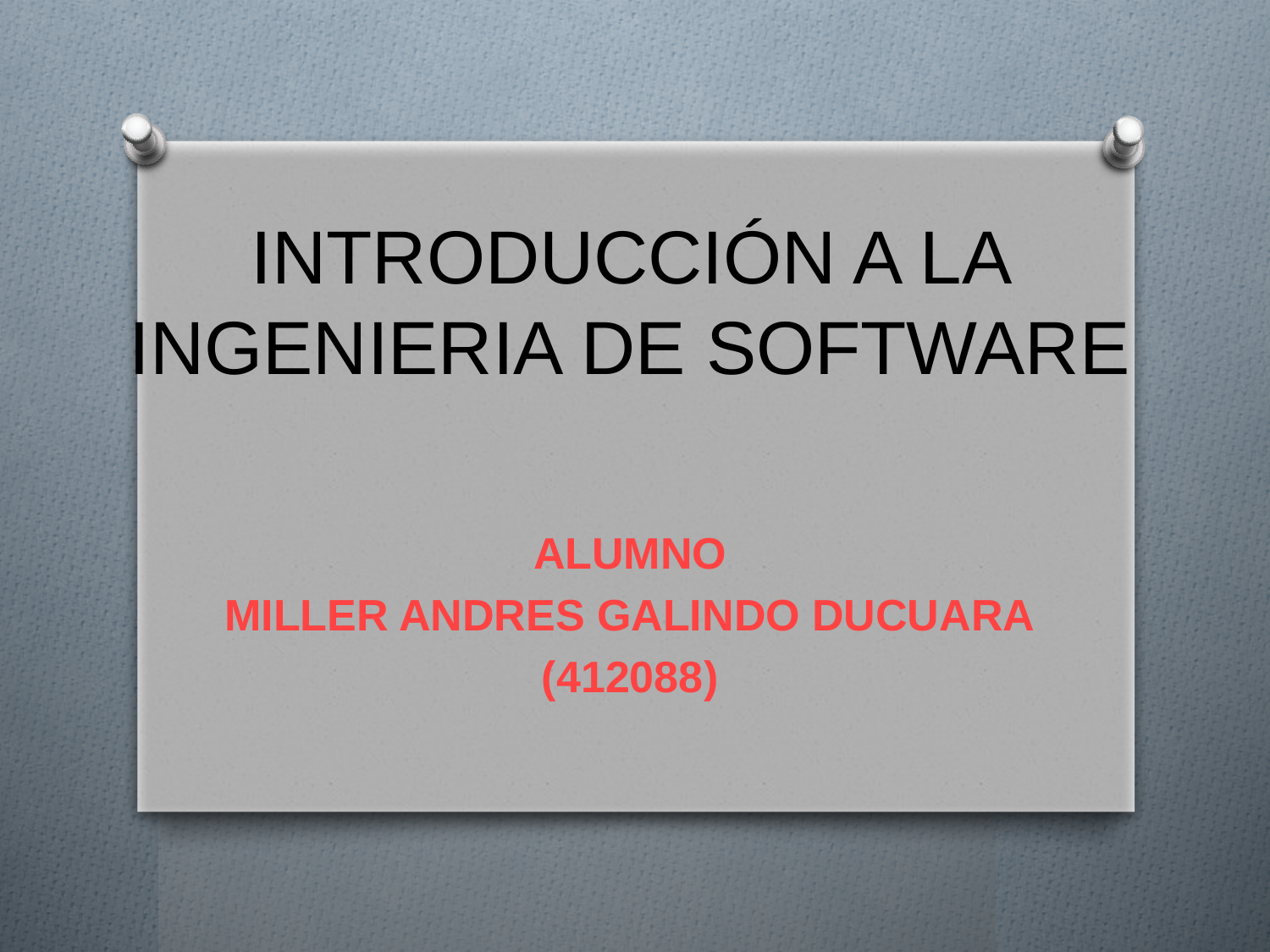

# INTRODUCCIÓN A LA INGENIERIA DE SOFTWARE
ALUMNO
MILLER ANDRES GALINDO DUCUARA
(412088)